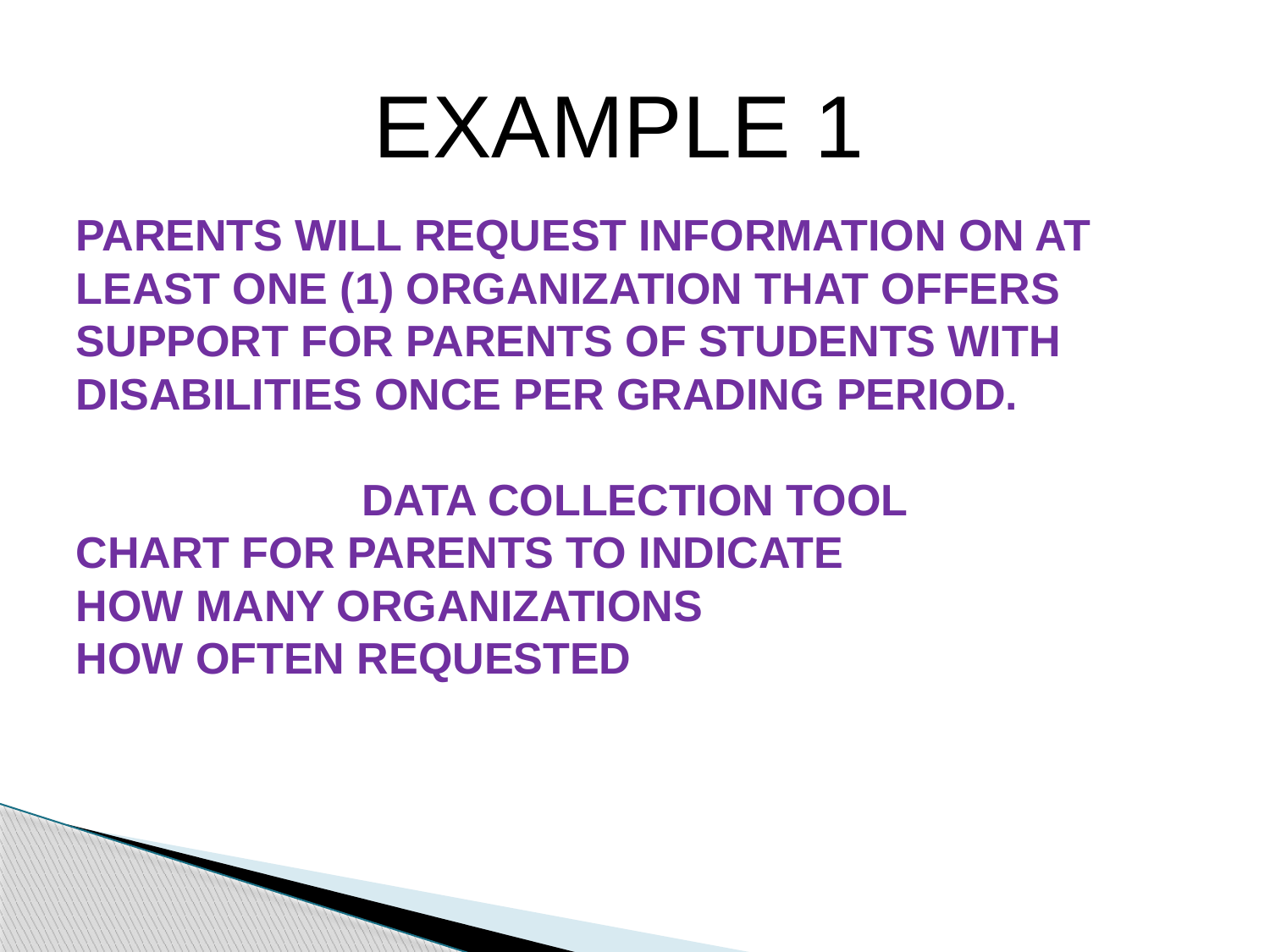

EXAMPLE 1
PARENTS WILL REQUEST INFORMATION ON AT LEAST ONE (1) ORGANIZATION THAT OFFERS SUPPORT FOR PARENTS OF STUDENTS WITH DISABILITIES ONCE PER GRADING PERIOD.

DATA COLLECTION TOOL
CHART FOR PARENTS TO INDICATE
HOW MANY ORGANIZATIONS
HOW OFTEN REQUESTED